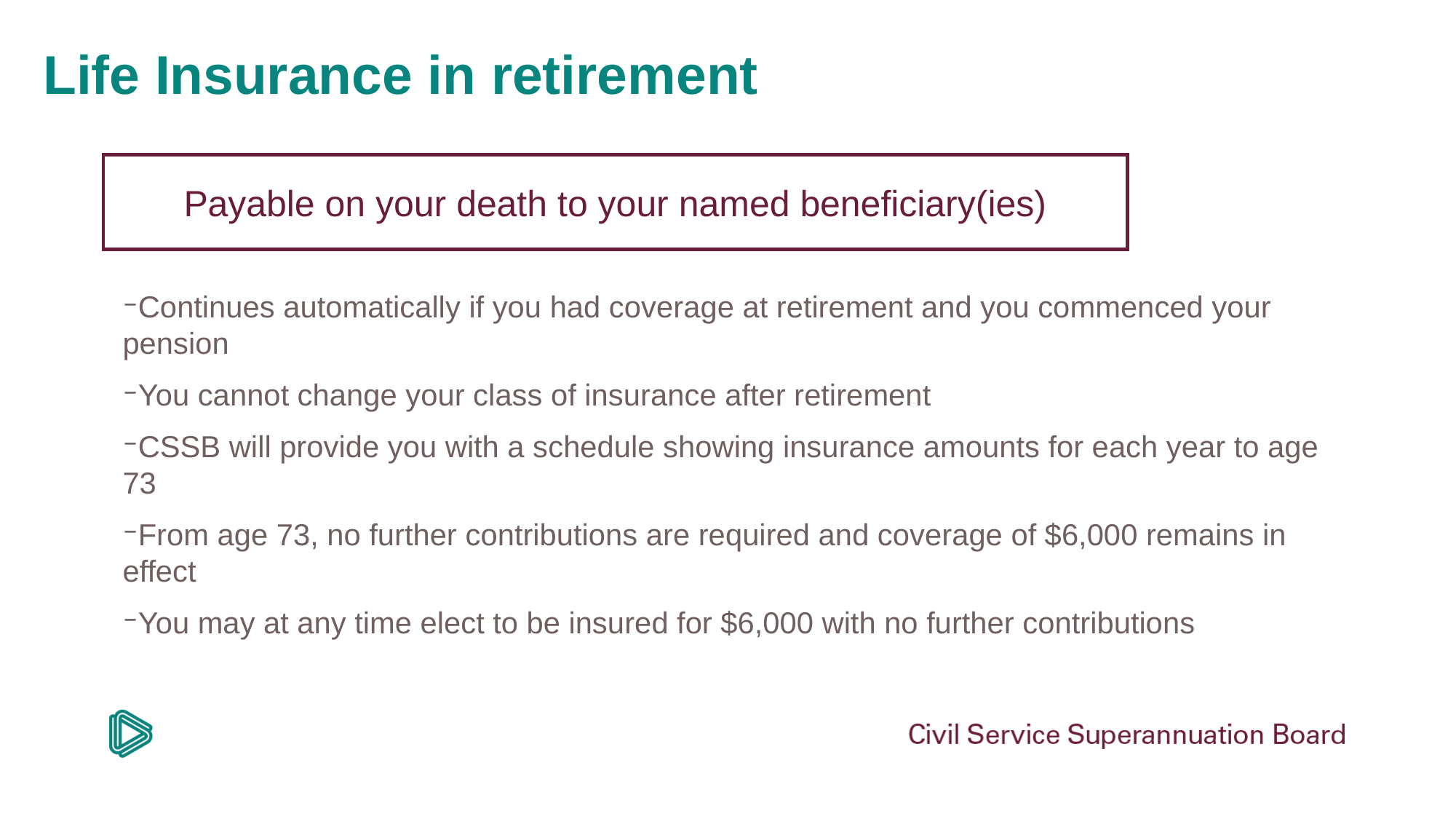

# Life Insurance in retirement
Payable on your death to your named beneficiary(ies)
Continues automatically if you had coverage at retirement and you commenced your pension
You cannot change your class of insurance after retirement
CSSB will provide you with a schedule showing insurance amounts for each year to age 73
From age 73, no further contributions are required and coverage of $6,000 remains in effect
You may at any time elect to be insured for $6,000 with no further contributions